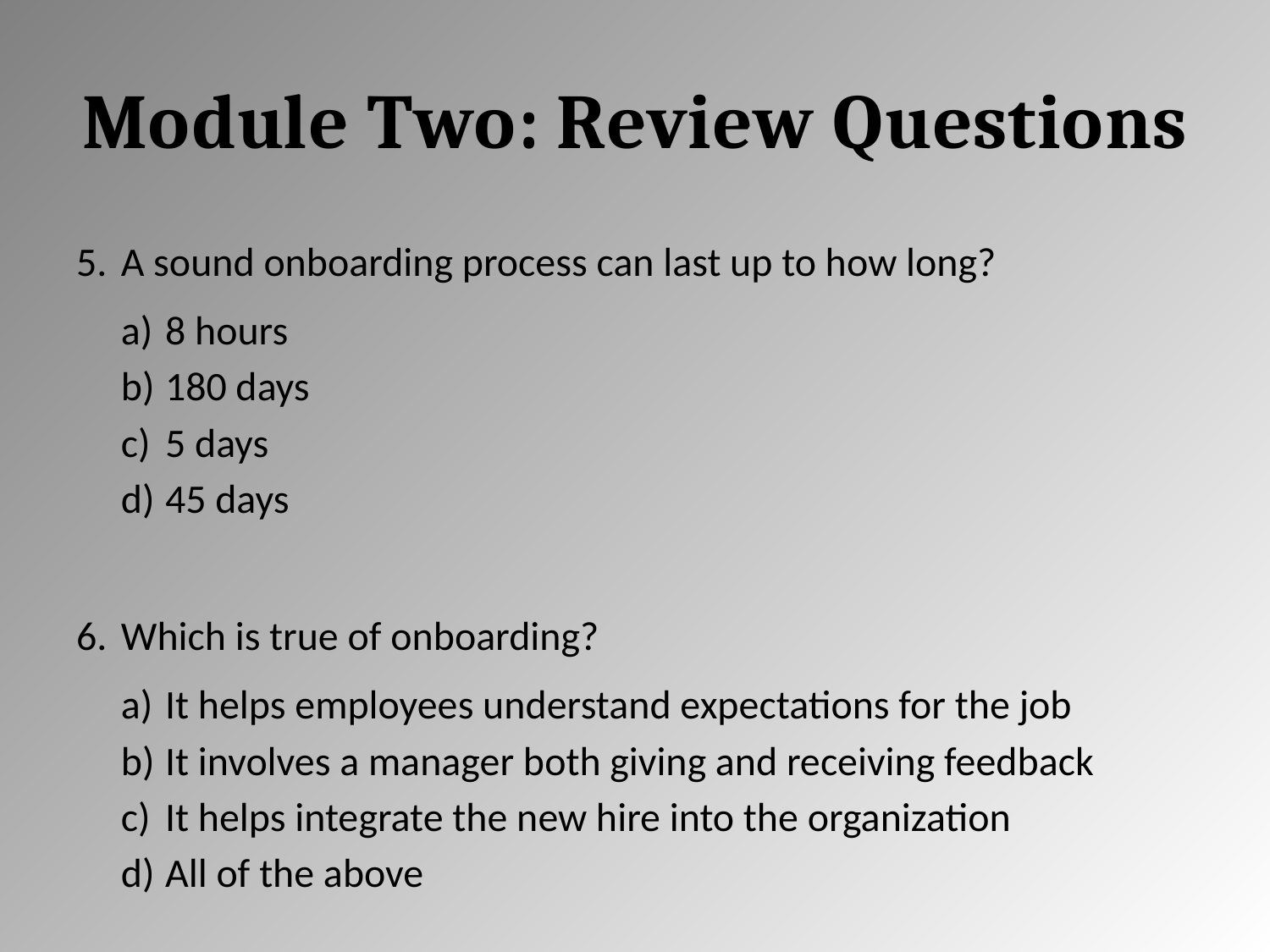

# Module Two: Review Questions
A sound onboarding process can last up to how long?
8 hours
180 days
5 days
45 days

Which is true of onboarding?
It helps employees understand expectations for the job
It involves a manager both giving and receiving feedback
It helps integrate the new hire into the organization
All of the above